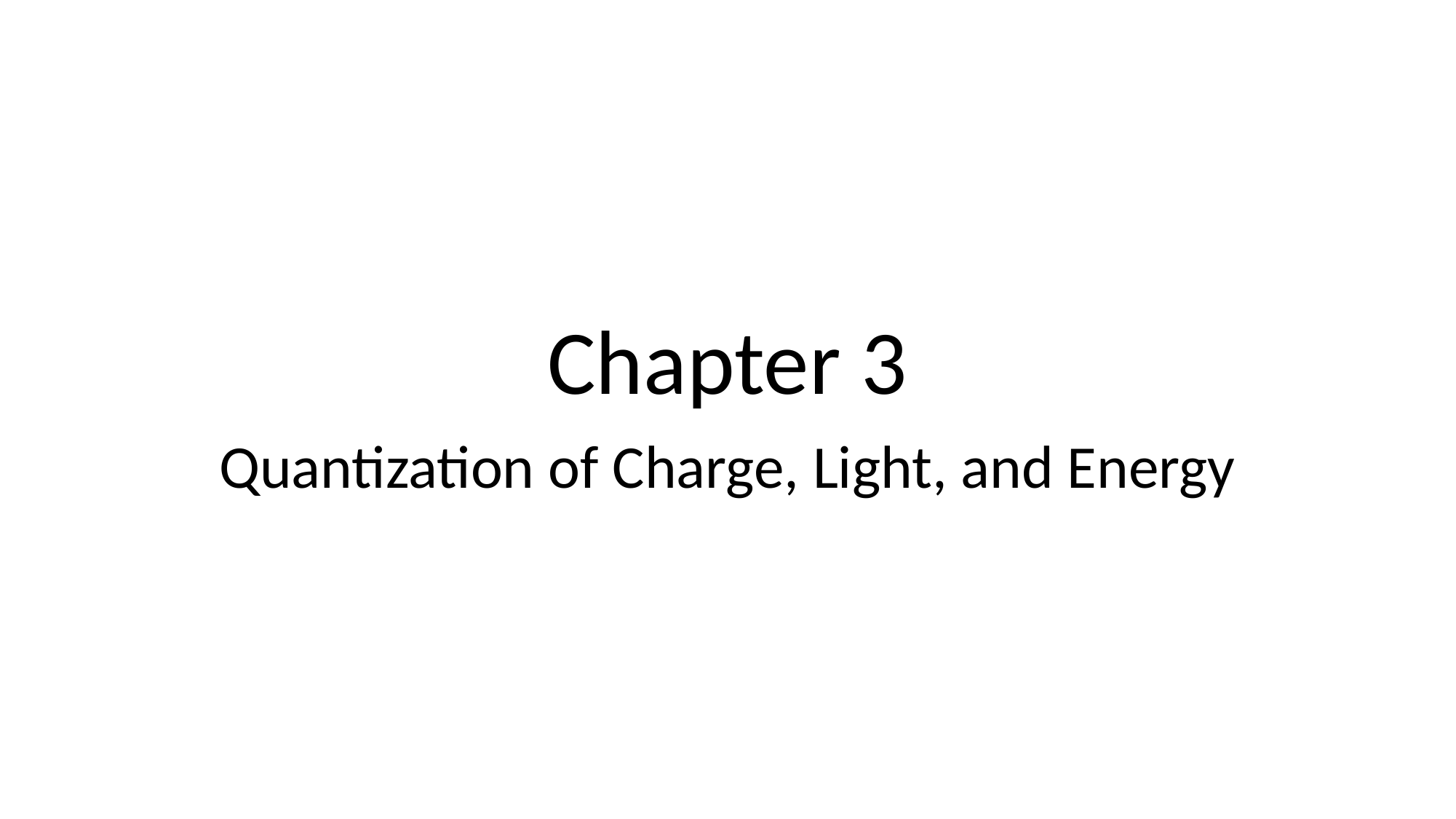

# Chapter 3
Quantization of Charge, Light, and Energy